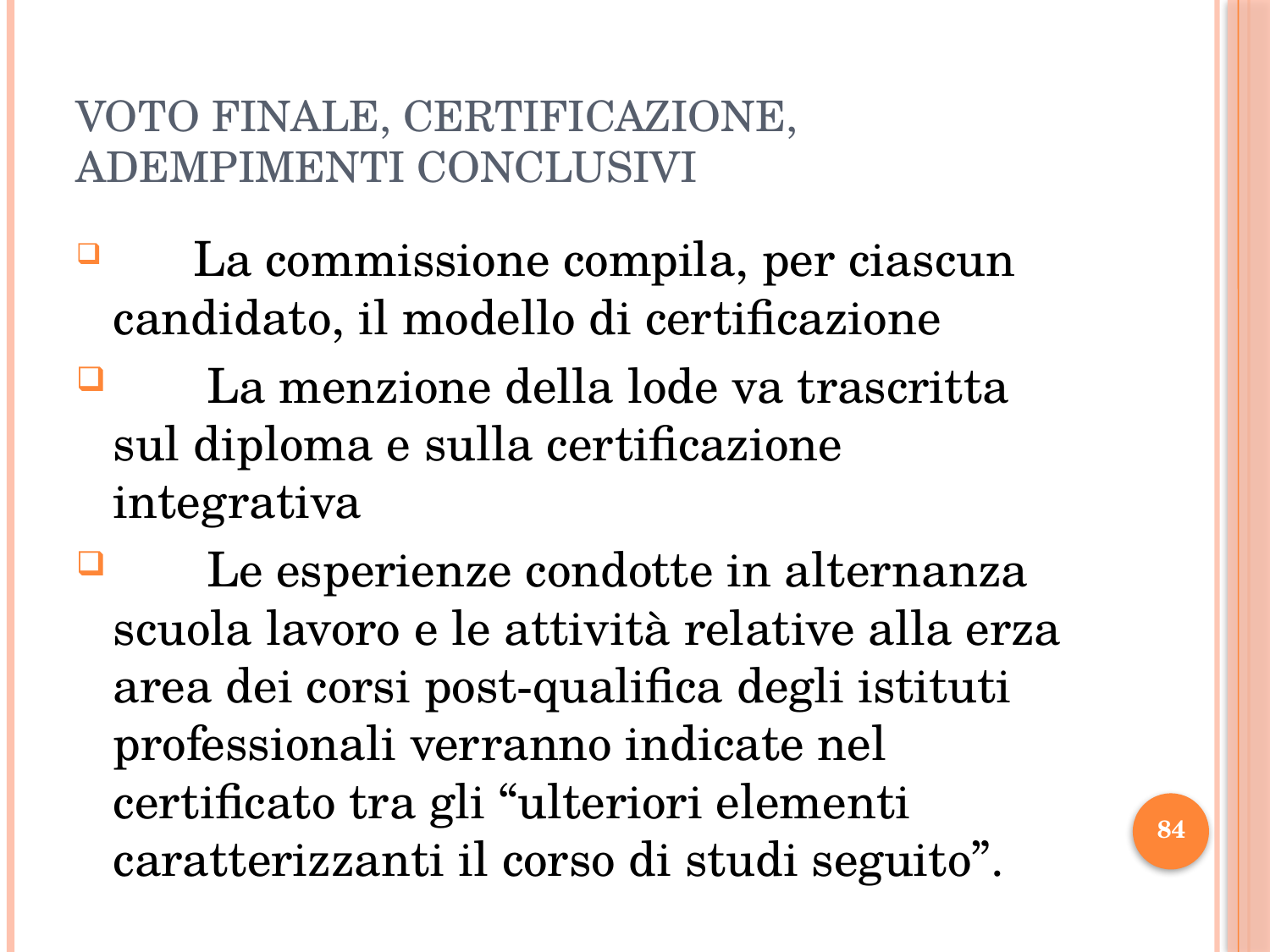

# VOTO FINALE, CERTIFICAZIONE, ADEMPIMENTI CONCLUSIVI
       La commissione compila, per ciascun candidato, il modello di certificazione
       La menzione della lode va trascritta sul diploma e sulla certificazione integrativa
       Le esperienze condotte in alternanza scuola lavoro e le attività relative alla erza area dei corsi post-qualifica degli istituti professionali verranno indicate nel certificato tra gli “ulteriori elementi caratterizzanti il corso di studi seguito”.

84